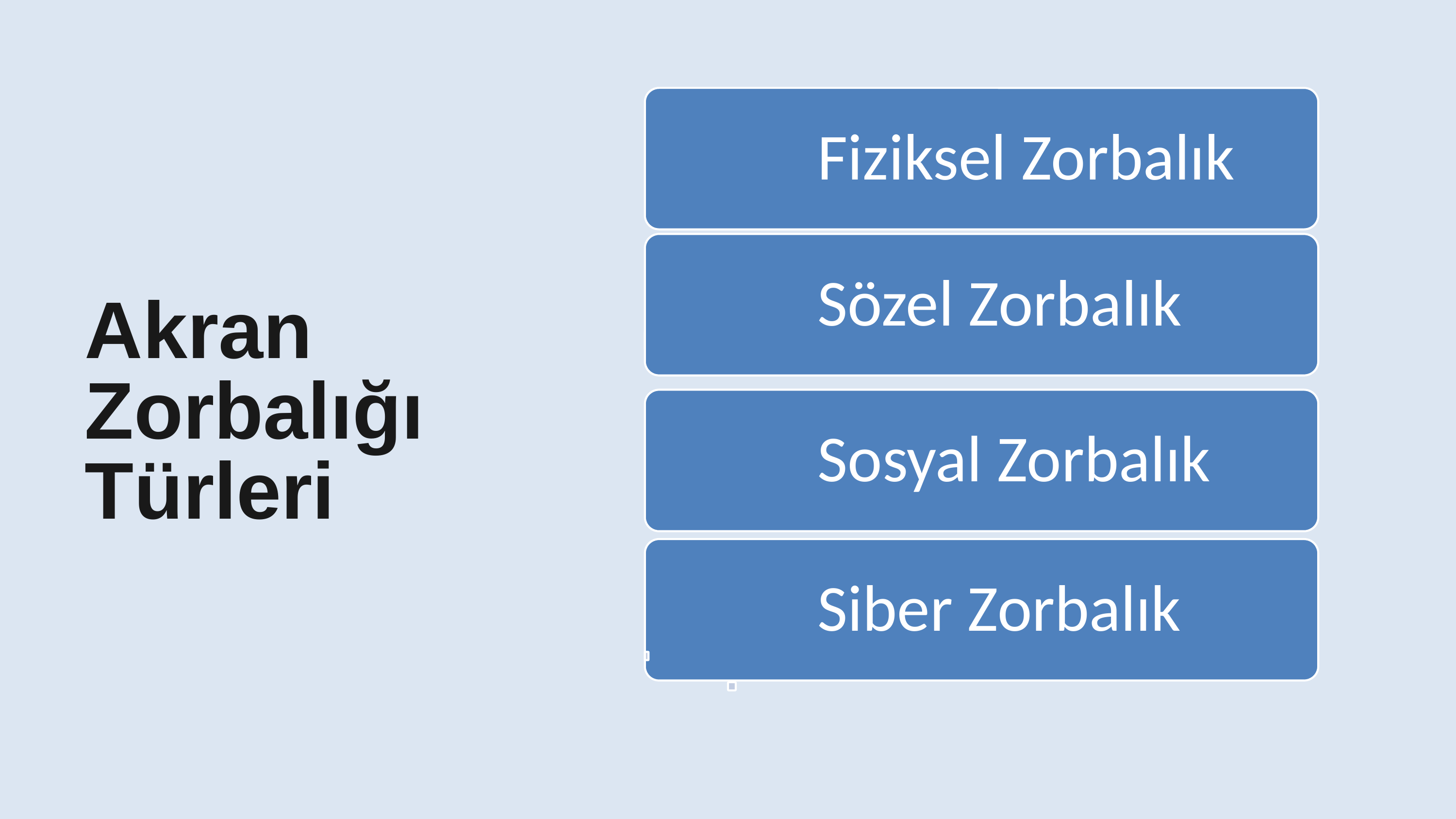

Fiziksel Zorbalık
Sözel Zorbalık
Sosyal Zorbalık
Siber Zorbalık
Akran Zorbalığı Türleri